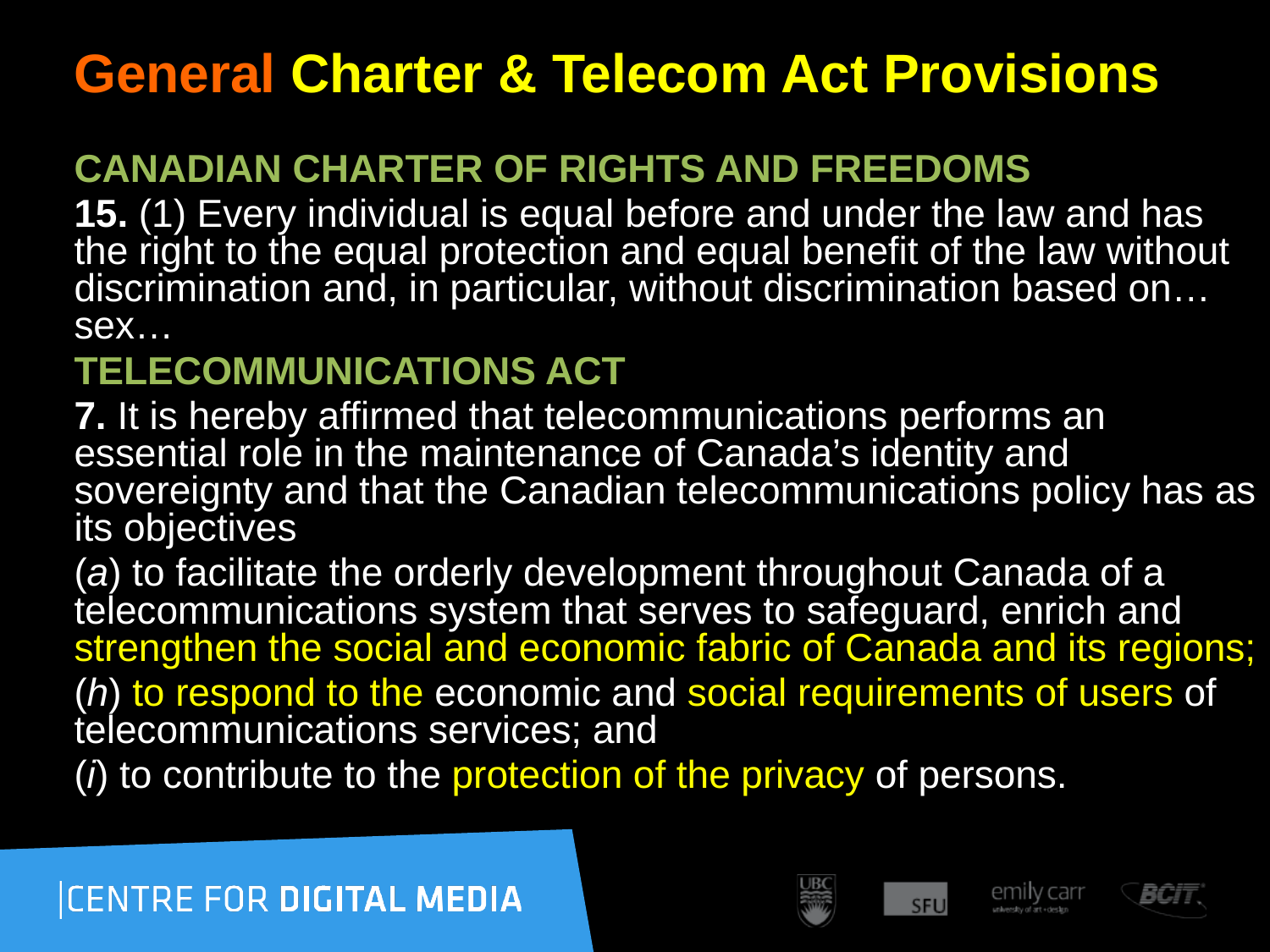

General Charter & Telecom Act Provisions
CANADIAN CHARTER OF RIGHTS AND FREEDOMS
15. (1) Every individual is equal before and under the law and has the right to the equal protection and equal benefit of the law without discrimination and, in particular, without discrimination based on…sex…
TELECOMMUNICATIONS ACT
7. It is hereby affirmed that telecommunications performs an essential role in the maintenance of Canada’s identity and sovereignty and that the Canadian telecommunications policy has as its objectives
(a) to facilitate the orderly development throughout Canada of a telecommunications system that serves to safeguard, enrich and strengthen the social and economic fabric of Canada and its regions;
(h) to respond to the economic and social requirements of users of telecommunications services; and
(i) to contribute to the protection of the privacy of persons.